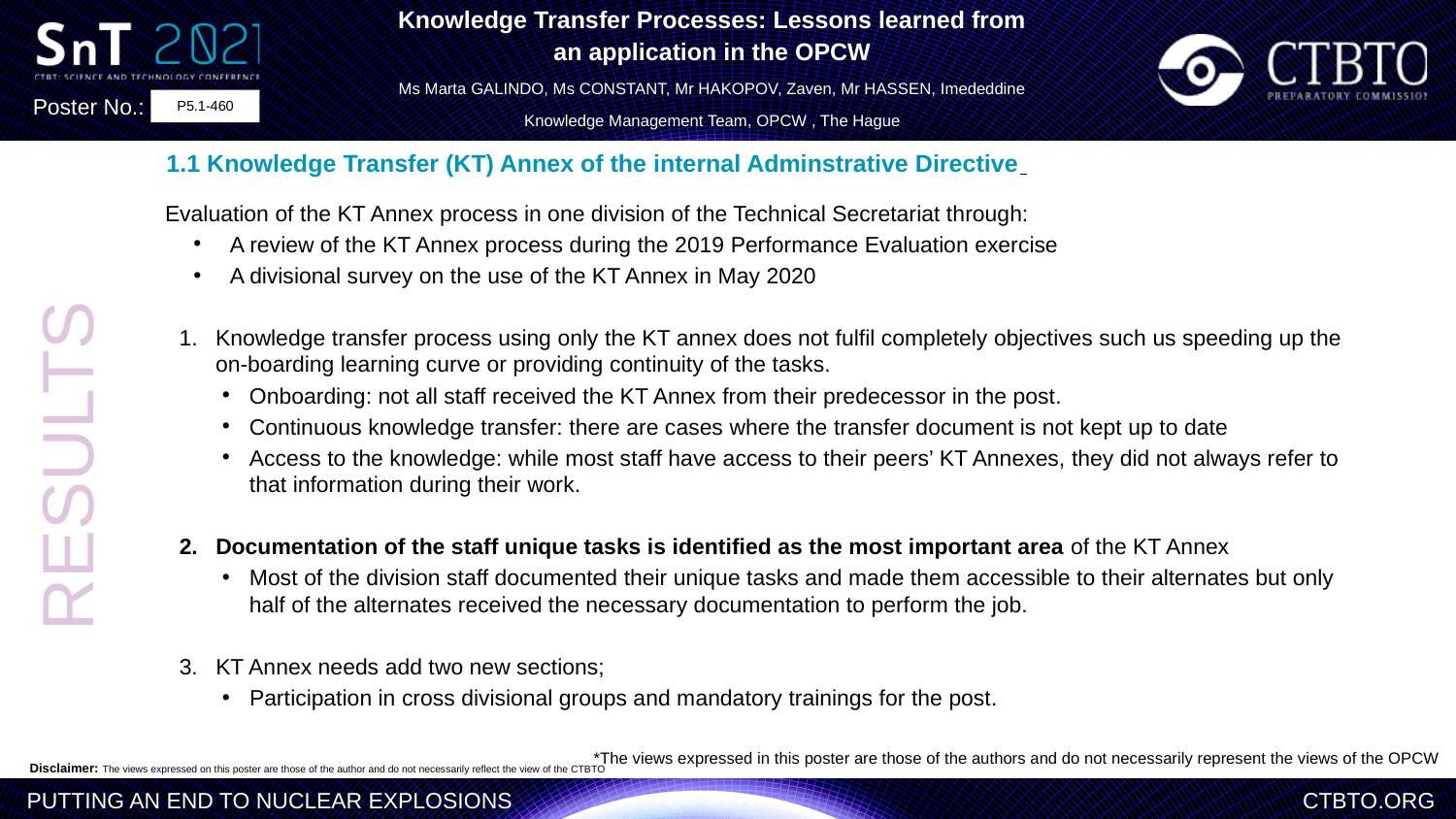

Knowledge Transfer Processes: Lessons learned from
an application in the OPCW
Ms Marta GALINDO, Ms CONSTANT, Mr HAKOPOV, Zaven, Mr HASSEN, Imededdine
Knowledge Management Team, OPCW , The Hague
P5.1-460
1.1 Knowledge Transfer (KT) Annex of the internal Adminstrative Directive
Evaluation of the KT Annex process in one division of the Technical Secretariat through:
A review of the KT Annex process during the 2019 Performance Evaluation exercise
A divisional survey on the use of the KT Annex in May 2020

Knowledge transfer process using only the KT annex does not fulfil completely objectives such us speeding up the on-boarding learning curve or providing continuity of the tasks.
Onboarding: not all staff received the KT Annex from their predecessor in the post.
Continuous knowledge transfer: there are cases where the transfer document is not kept up to date
Access to the knowledge: while most staff have access to their peers’ KT Annexes, they did not always refer to that information during their work.

Documentation of the staff unique tasks is identified as the most important area of the KT Annex
Most of the division staff documented their unique tasks and made them accessible to their alternates but only half of the alternates received the necessary documentation to perform the job.

KT Annex needs add two new sections;
Participation in cross divisional groups and mandatory trainings for the post.

RESULTS
*The views expressed in this poster are those of the authors and do not necessarily represent the views of the OPCW